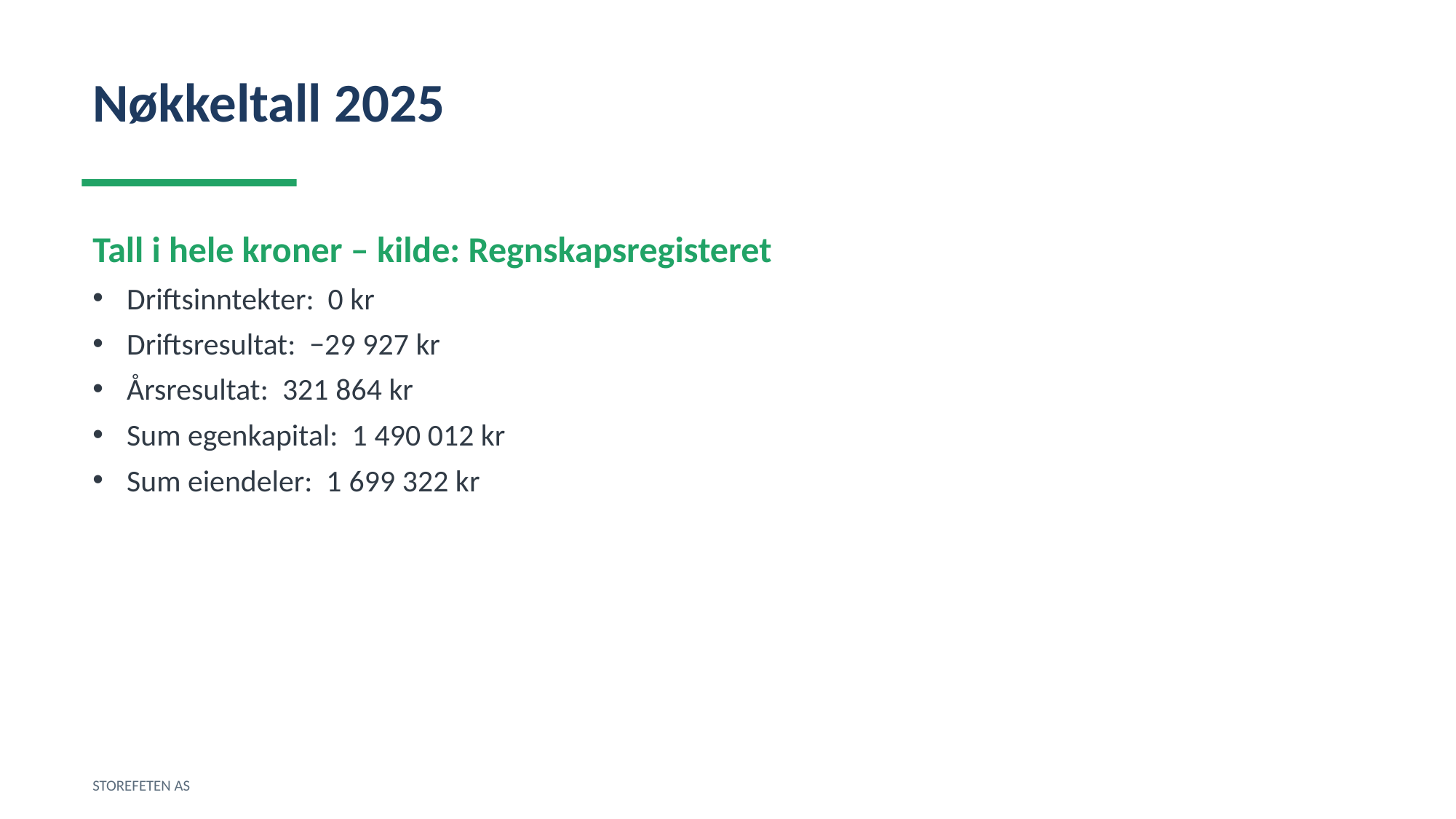

Nøkkeltall 2025

Tall i hele kroner – kilde: Regnskapsregisteret
Driftsinntekter:  0 kr
Driftsresultat:  −29 927 kr
Årsresultat:  321 864 kr
Sum egenkapital:  1 490 012 kr
Sum eiendeler:  1 699 322 kr
STOREFETEN AS